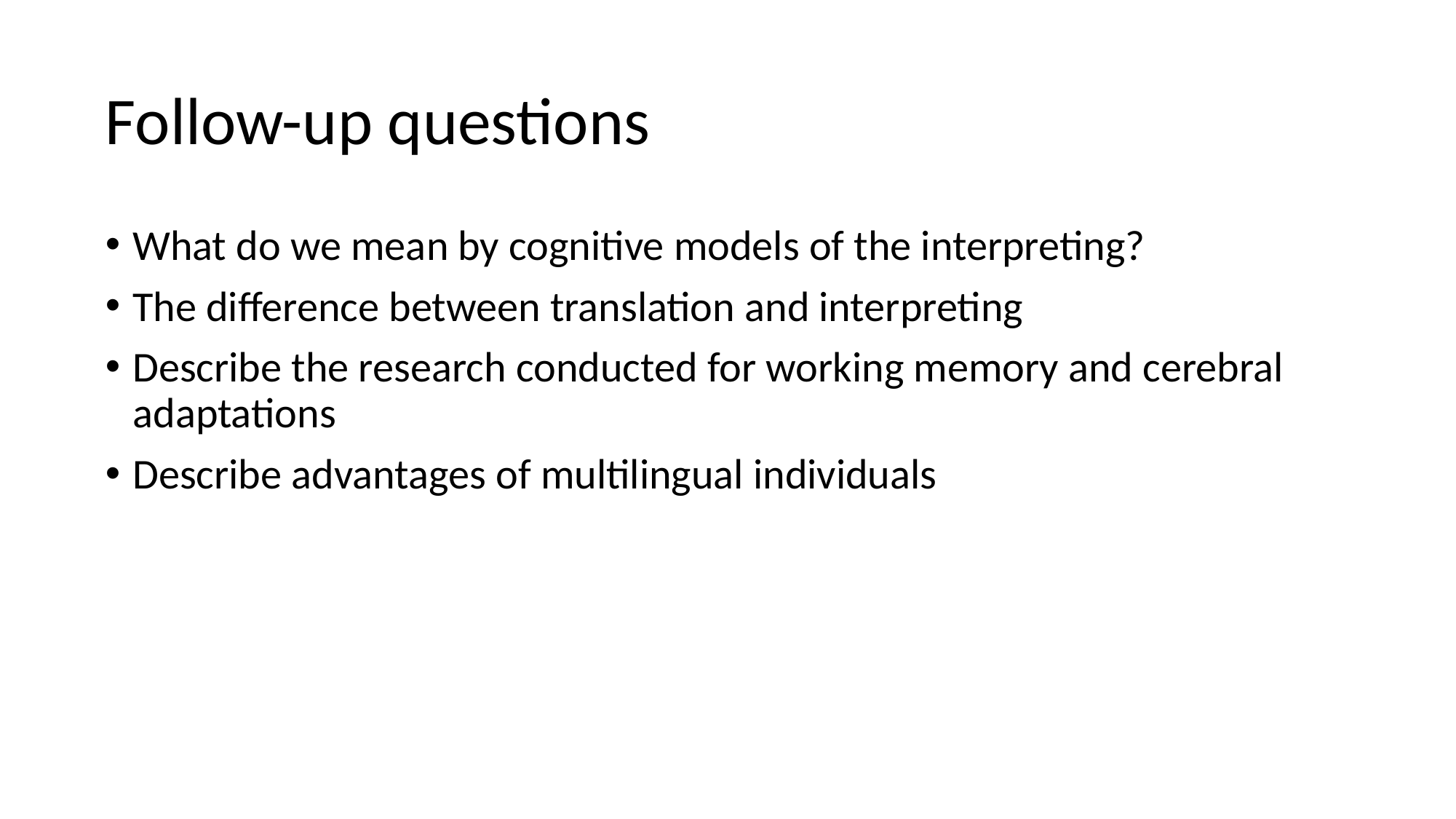

# Follow-up questions
What do we mean by cognitive models of the interpreting?
The difference between translation and interpreting
Describe the research conducted for working memory and cerebral adaptations
Describe advantages of multilingual individuals